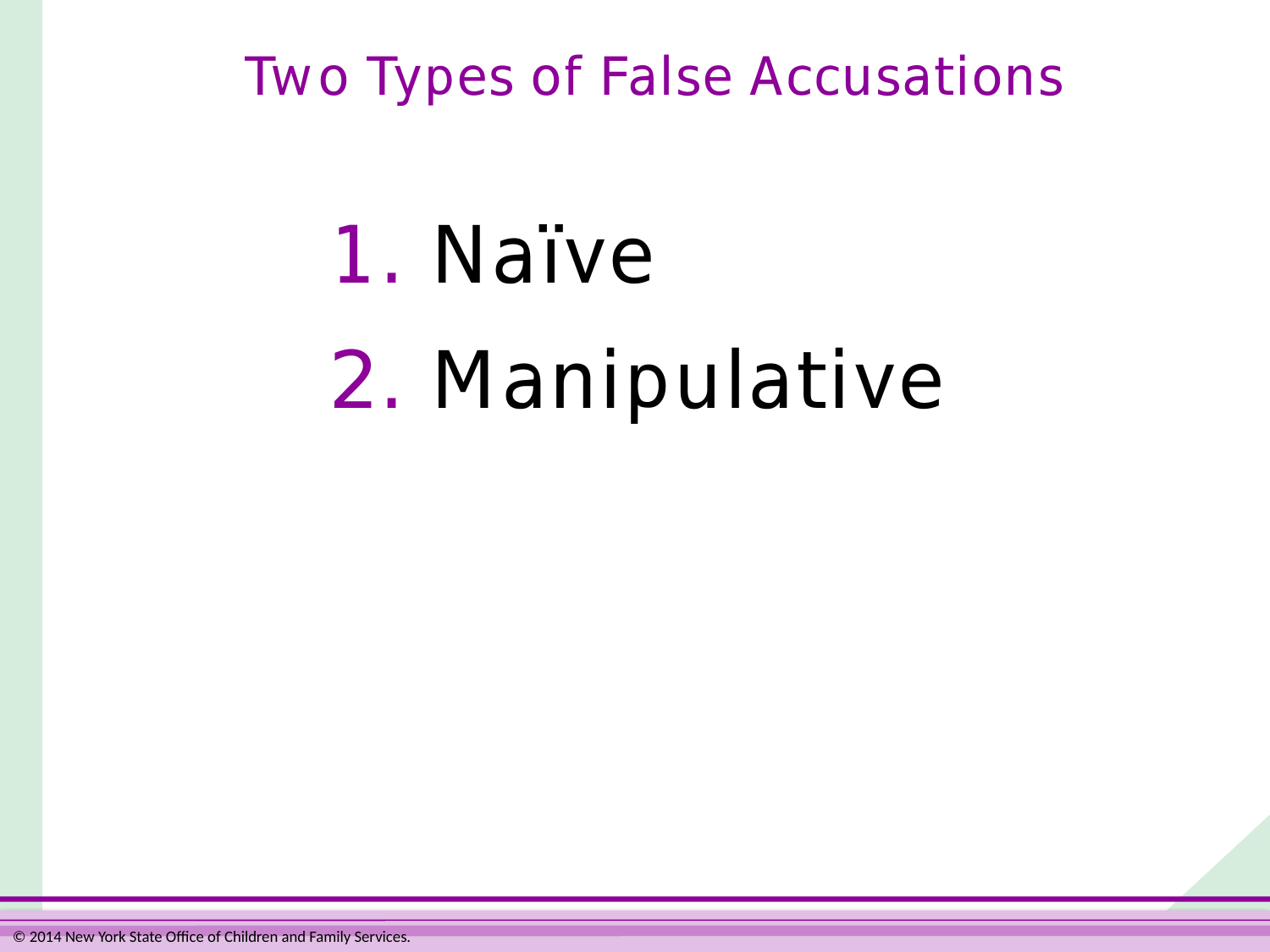

# Two Types of False Accusations
1.	Naïve
2.	Manipulative